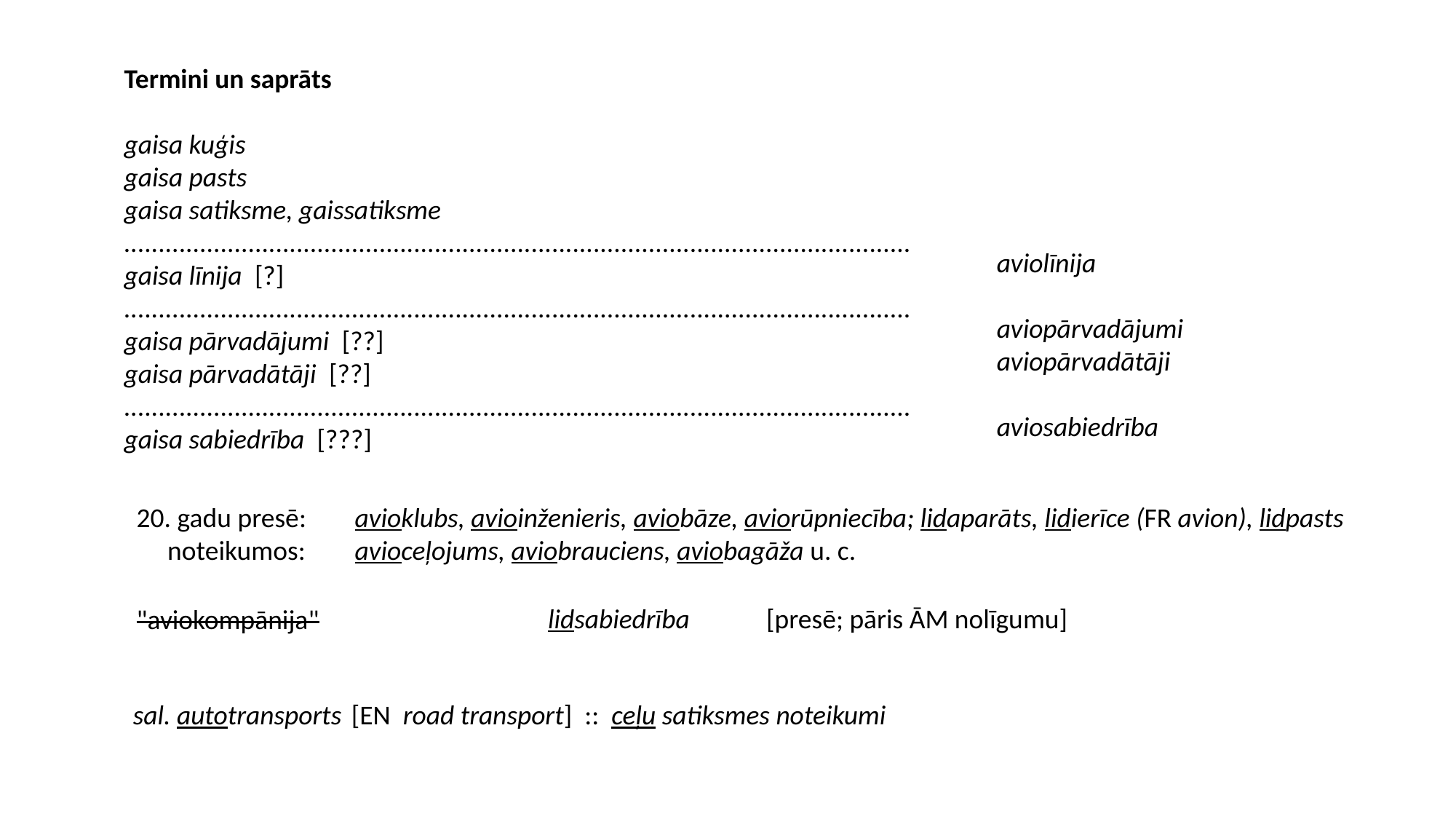

Termini un saprāts

gaisa kuģis
gaisa pasts
gaisa satiksme, gaissatiksme
..................................................................................................................
gaisa līnija  [?]
..................................................................................................................
gaisa pārvadājumi  [??]
gaisa pārvadātāji  [??]
..................................................................................................................
gaisa sabiedrība  [???]
aviolīnija

aviopārvadājumi
aviopārvadātāji

aviosabiedrība
20. gadu presē:	avioklubs, avioinženieris, aviobāze, aviorūpniecība; lidaparāts, lidierīce (FR avion), lidpasts
     noteikumos:	avioceļojums, aviobrauciens, aviobagāža u. c.
lidsabiedrība 	[presē; pāris ĀM nolīgumu]
"aviokompānija"
sal. autotransports 	[EN  road transport]  ::  ceļu satiksmes noteikumi